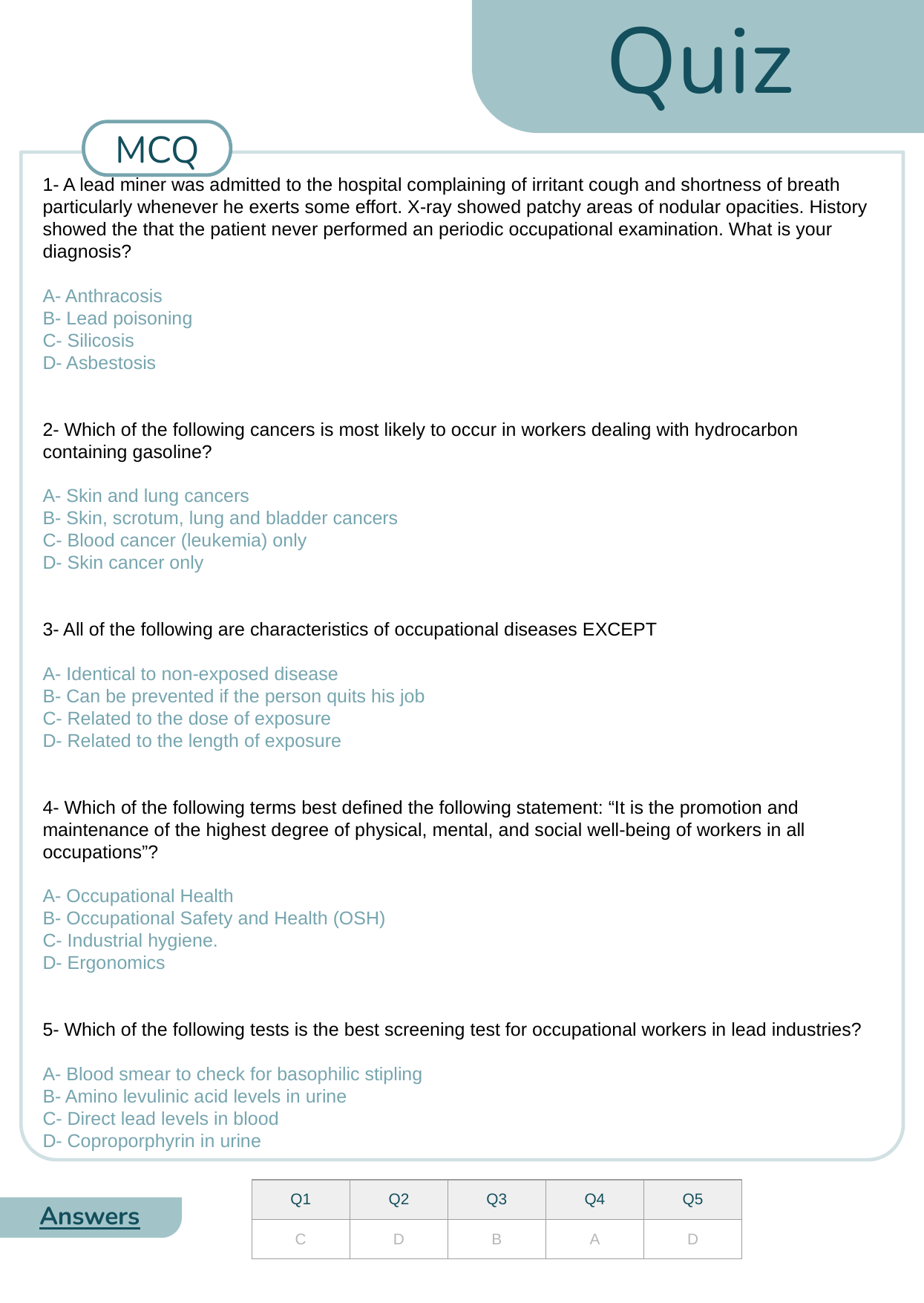

Quiz
MCQ

1- A lead miner was admitted to the hospital complaining of irritant cough and shortness of breath particularly whenever he exerts some effort. X-ray showed patchy areas of nodular opacities. History showed the that the patient never performed an periodic occupational examination. What is your diagnosis?

A- Anthracosis
B- Lead poisoning
C- Silicosis
D- Asbestosis

2- Which of the following cancers is most likely to occur in workers dealing with hydrocarbon containing gasoline?

A- Skin and lung cancers
B- Skin, scrotum, lung and bladder cancers
C- Blood cancer (leukemia) only
D- Skin cancer only

3- All of the following are characteristics of occupational diseases EXCEPT

A- Identical to non-exposed disease
B- Can be prevented if the person quits his job
C- Related to the dose of exposure
D- Related to the length of exposure

4- Which of the following terms best defined the following statement: “It is the promotion and maintenance of the highest degree of physical, mental, and social well-being of workers in all occupations”?

A- Occupational Health
B- Occupational Safety and Health (OSH)
C- Industrial hygiene.
D- Ergonomics

5- Which of the following tests is the best screening test for occupational workers in lead industries?

A- Blood smear to check for basophilic stipling
B- Amino levulinic acid levels in urine
C- Direct lead levels in blood
D- Coproporphyrin in urine

| Q1 | Q2 | Q3 | Q4 | Q5 |
| --- | --- | --- | --- | --- |
| C | D | B | A | D |
Answers